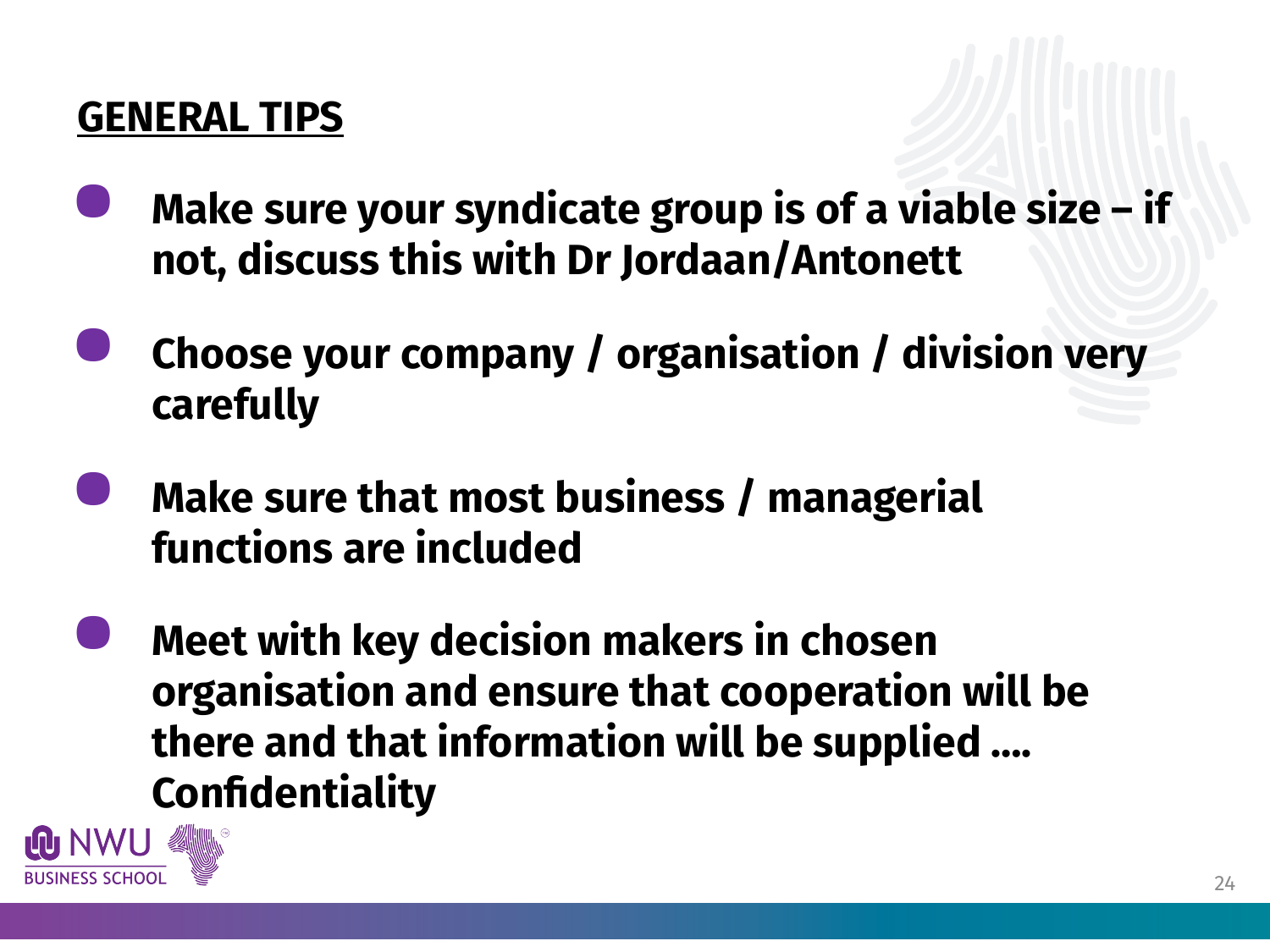

GENERAL TIPS
Make sure your syndicate group is of a viable size – if not, discuss this with Dr Jordaan/Antonett
Choose your company / organisation / division very carefully
Make sure that most business / managerial functions are included
Meet with key decision makers in chosen organisation and ensure that cooperation will be there and that information will be supplied …. Confidentiality

24